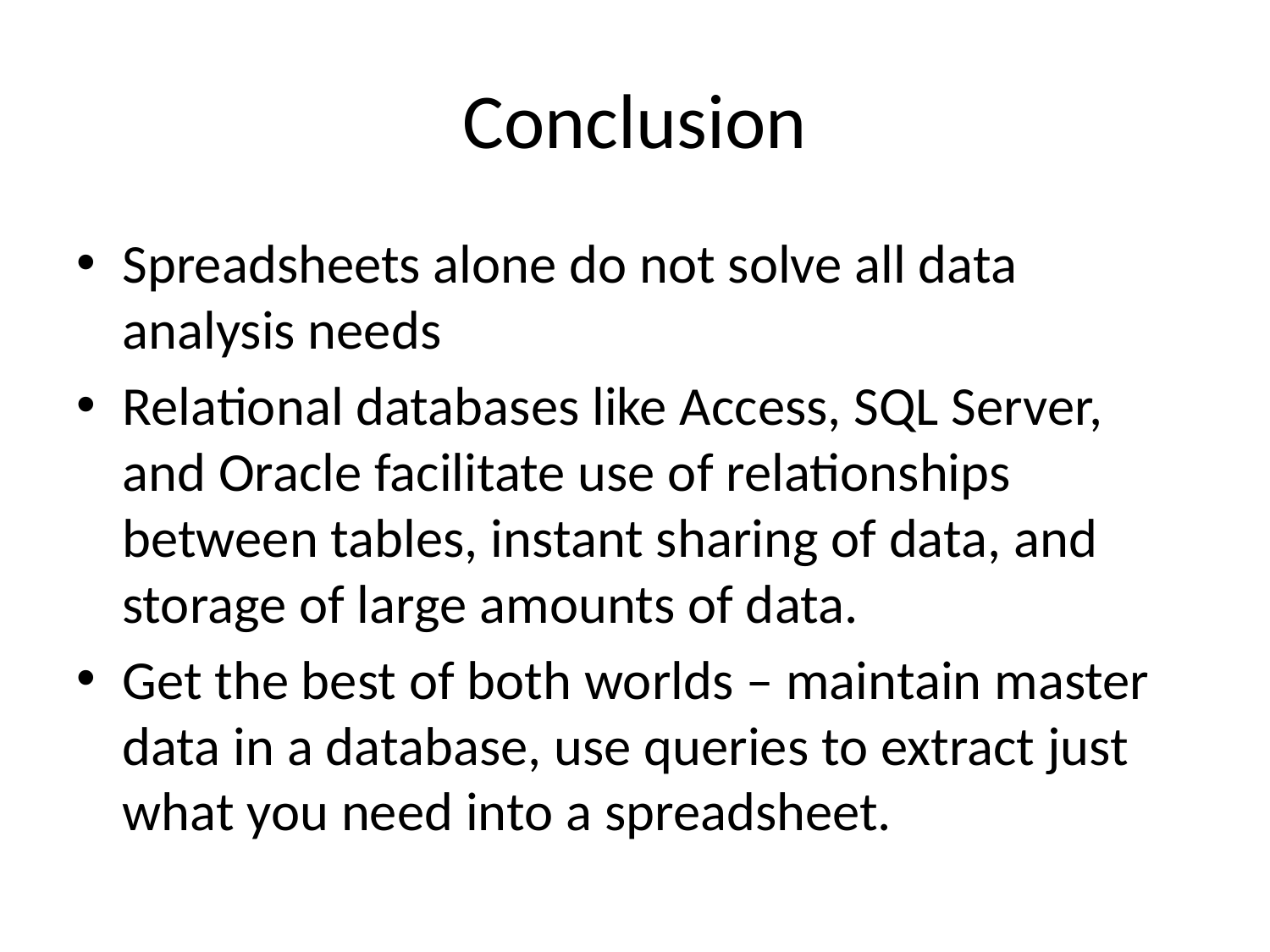

# Conclusion
Spreadsheets alone do not solve all data analysis needs
Relational databases like Access, SQL Server, and Oracle facilitate use of relationships between tables, instant sharing of data, and storage of large amounts of data.
Get the best of both worlds – maintain master data in a database, use queries to extract just what you need into a spreadsheet.